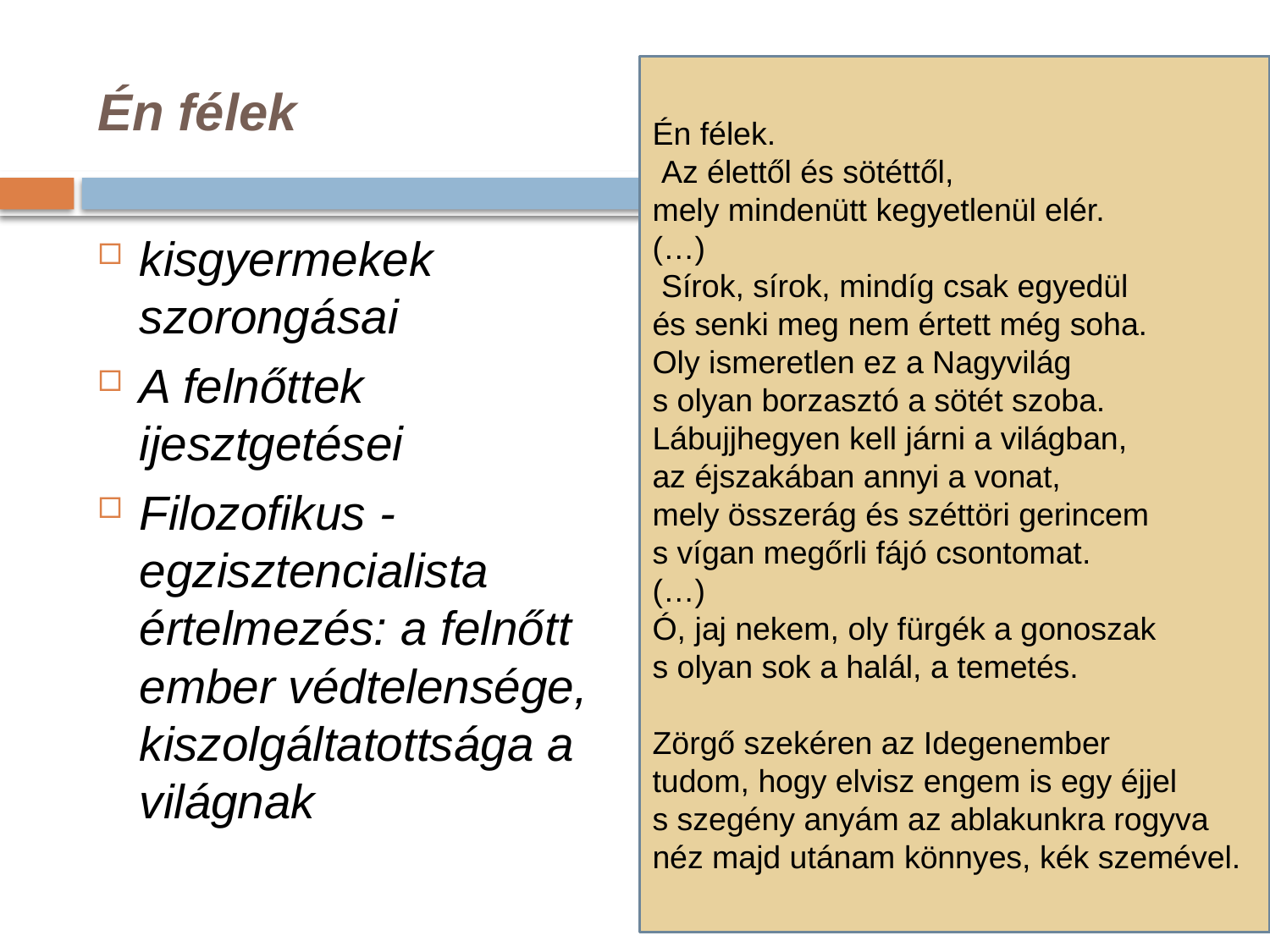

Én félek.
 Az élettől és sötéttől,
mely mindenütt kegyetlenül elér.
(…)
 Sírok, sírok, mindíg csak egyedül
és senki meg nem értett még soha.
Oly ismeretlen ez a Nagyvilág
s olyan borzasztó a sötét szoba.
Lábujjhegyen kell járni a világban,
az éjszakában annyi a vonat,
mely összerág és széttöri gerincem
s vígan megőrli fájó csontomat.
(…)
Ó, jaj nekem, oly fürgék a gonoszak
s olyan sok a halál, a temetés.

Zörgő szekéren az Idegenember
tudom, hogy elvisz engem is egy éjjel
s szegény anyám az ablakunkra rogyva
néz majd utánam könnyes, kék szemével.
# Én félek
kisgyermekek szorongásai
A felnőttek ijesztgetései
Filozofikus - egzisztencialista értelmezés: a felnőtt ember védtelensége, kiszolgáltatottsága a világnak